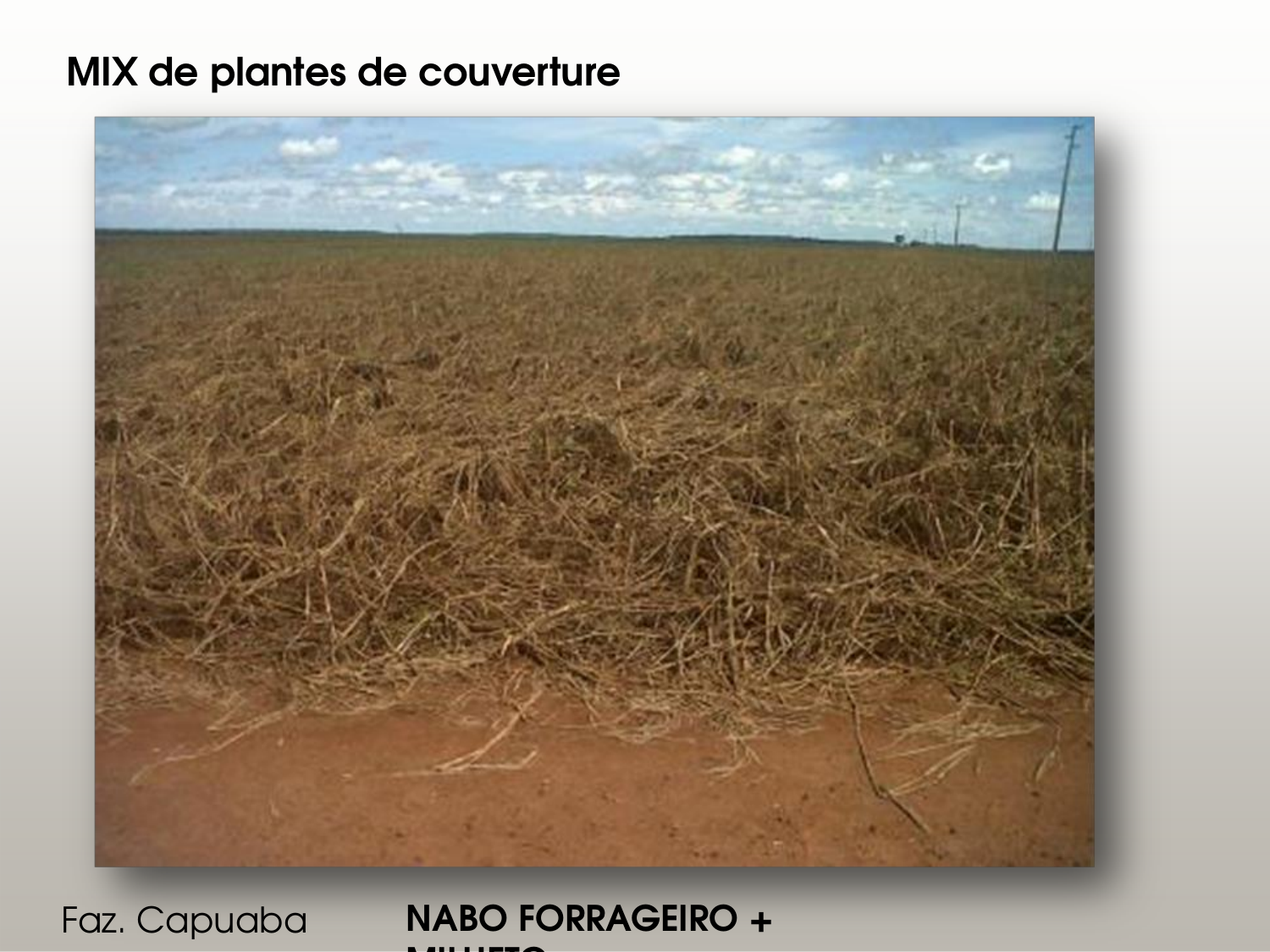

MIX de plantes de couverture

NABO FORRAGEIRO + MILHETO
Faz. Capuaba